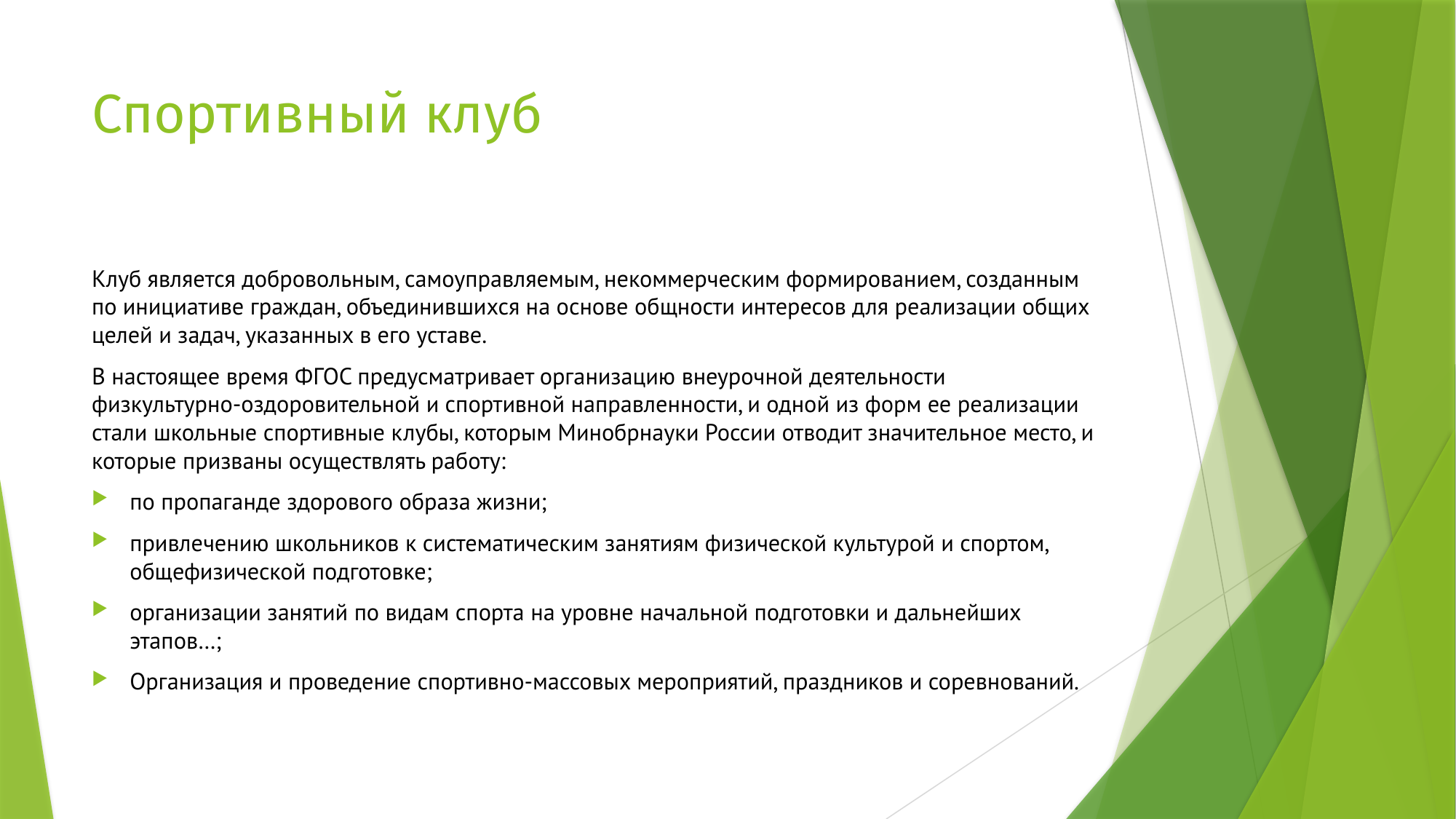

# Спортивный клуб
Клуб является добровольным, самоуправляемым, некоммерческим формированием, созданным по инициативе граждан, объединившихся на основе общности интересов для реализации общих целей и задач, указанных в его уставе.
В настоящее время ФГОС предусматривает организацию внеурочной деятельности физкультурно-оздоровительной и спортивной направленности, и одной из форм ее реализации стали школьные спортивные клубы, которым Минобрнауки России отводит значительное место, и которые призваны осуществлять работу:
по пропаганде здорового образа жизни;
привлечению школьников к систематическим занятиям физической культурой и спортом, общефизической подготовке;
организации занятий по видам спорта на уровне начальной подготовки и дальнейших этапов…;
Организация и проведение спортивно-массовых мероприятий, праздников и соревнований.